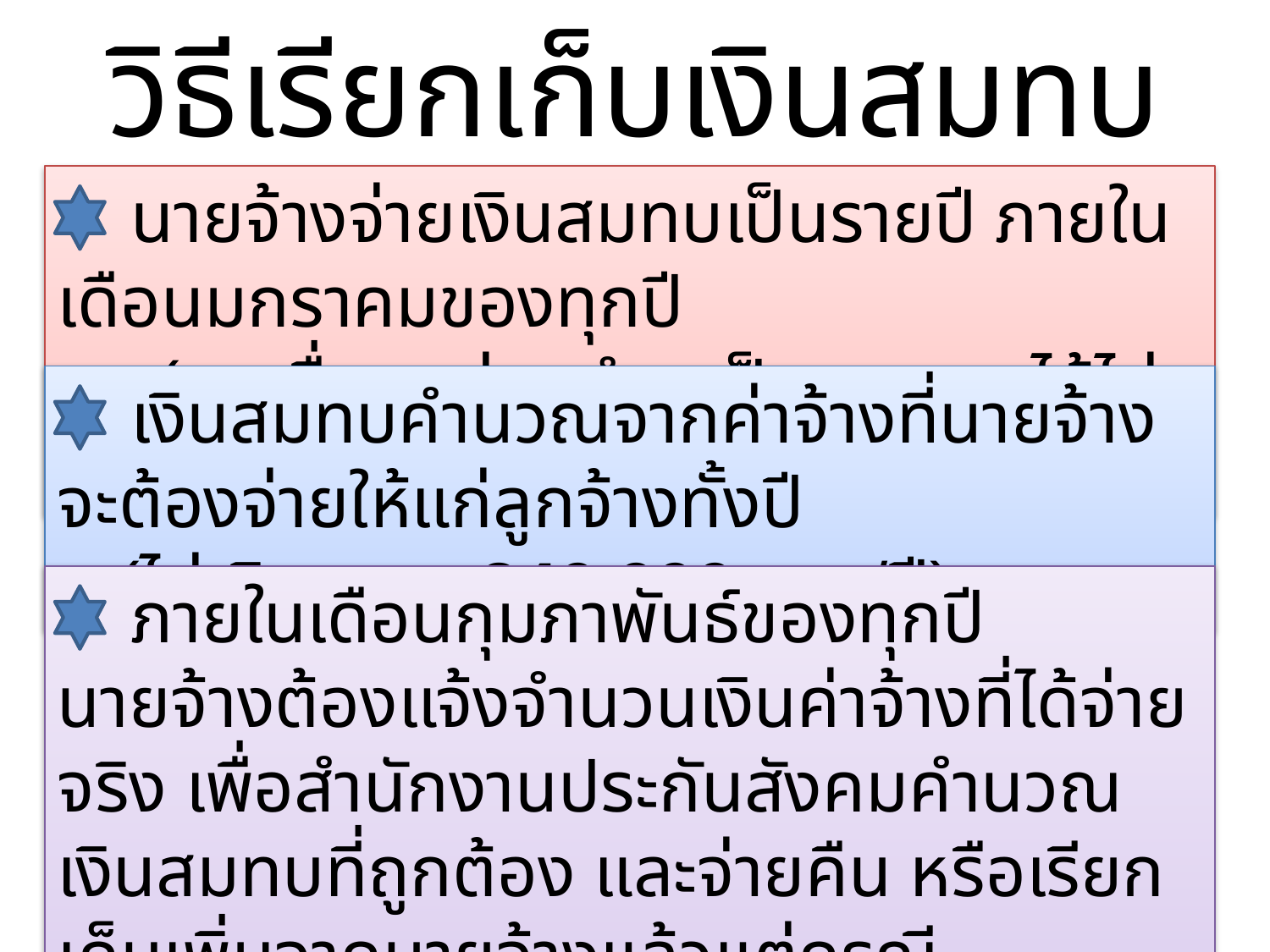

# วิธีเรียกเก็บเงินสมทบ
    นายจ้างจ่ายเงินสมทบเป็นรายปี ภายในเดือนมกราคมของทุกปี
     (อาจยื่นขอผ่อนชำระเป็นรายงวดได้ไม่เกิน 4 งวด)

    เงินสมทบคำนวณจากค่าจ้างที่นายจ้างจะต้องจ่ายให้แก่ลูกจ้างทั้งปี
   (ไม่เกินคนละ 240,000 บาท/ปี)

    ภายในเดือนกุมภาพันธ์ของทุกปี นายจ้างต้องแจ้งจำนวนเงินค่าจ้างที่ได้จ่ายจริง เพื่อสำนักงานประกันสังคมคำนวณเงินสมทบที่ถูกต้อง และจ่ายคืน หรือเรียกเก็บเพิ่มจากนายจ้างแล้วแต่กรณี               (ภายใน 30 วัน นับแต่ได้รับแจ้ง)